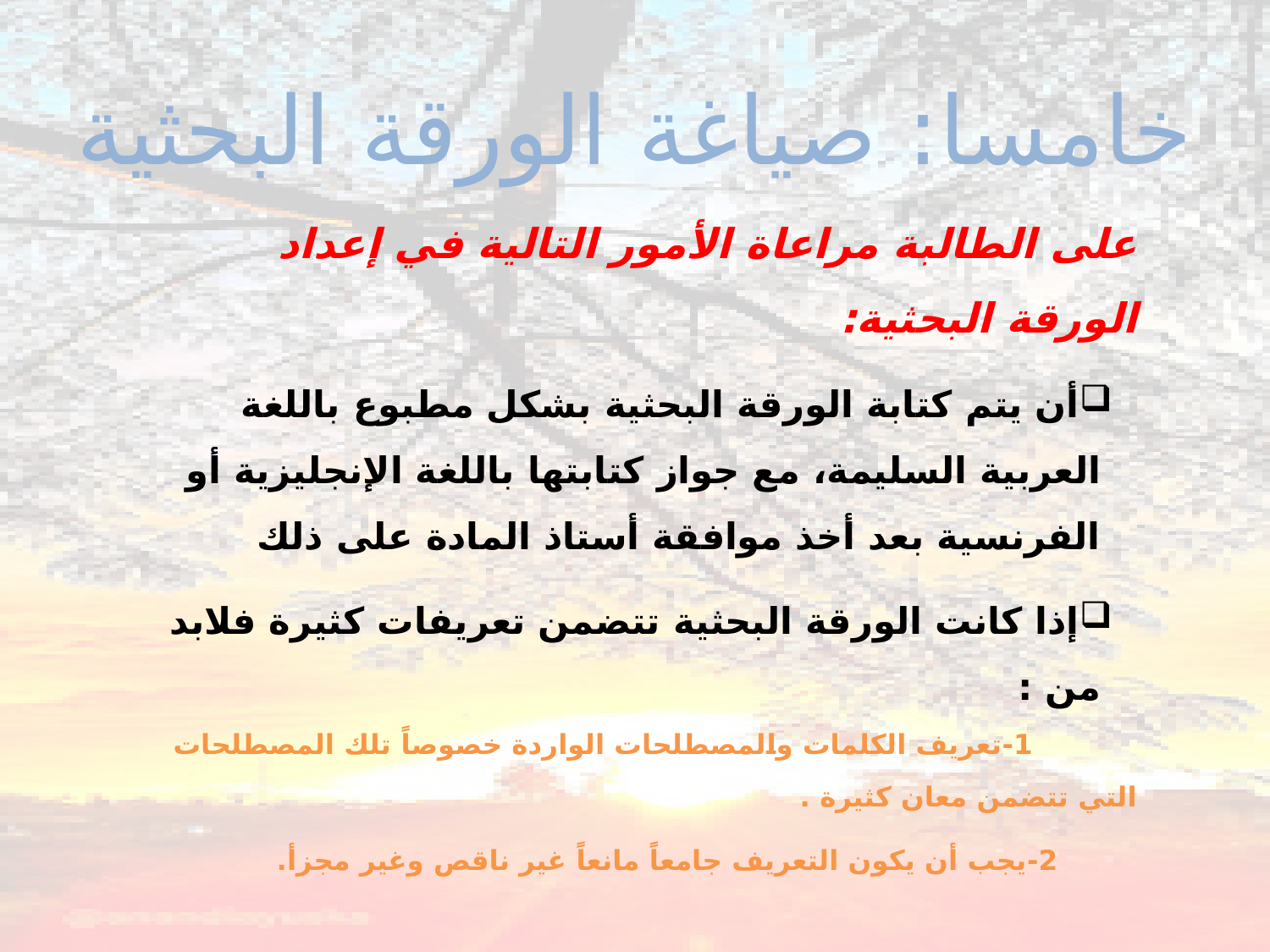

# خامسا: صياغة الورقة البحثية
على الطالبة مراعاة الأمور التالية في إعداد الورقة البحثية:
أن يتم كتابة الورقة البحثية بشكل مطبوع باللغة العربية السليمة، مع جواز كتابتها باللغة الإنجليزية أو الفرنسية بعد أخذ موافقة أستاذ المادة على ذلك
إذا كانت الورقة البحثية تتضمن تعريفات كثيرة فلابد من :
           1-تعريف الكلمات والمصطلحات الواردة خصوصاً تلك المصطلحات التي تتضمن معان كثيرة .
     2-يجب أن يكون التعريف جامعاً مانعاً غير ناقص وغير مجزأ.